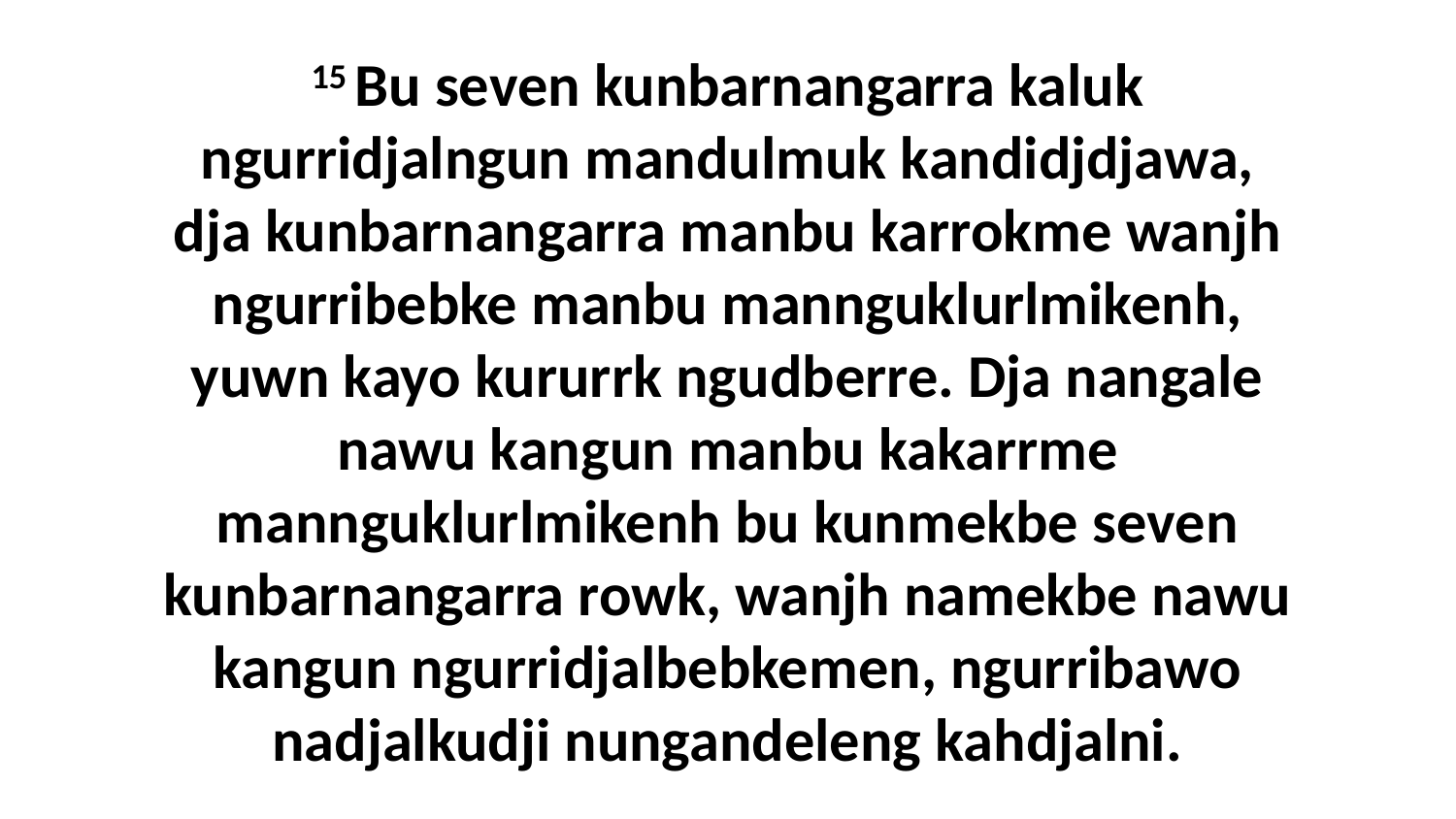

15 Bu seven kunbarnangarra kaluk ngurridjalngun mandulmuk kandidjdjawa, dja kunbarnangarra manbu karrokme wanjh ngurribebke manbu mannguklurlmikenh, yuwn kayo kururrk ngudberre. Dja nangale nawu kangun manbu kakarrme mannguklurlmikenh bu kunmekbe seven kunbarnangarra rowk, wanjh namekbe nawu kangun ngurridjalbebkemen, ngurribawo nadjalkudji nungandeleng kahdjalni.